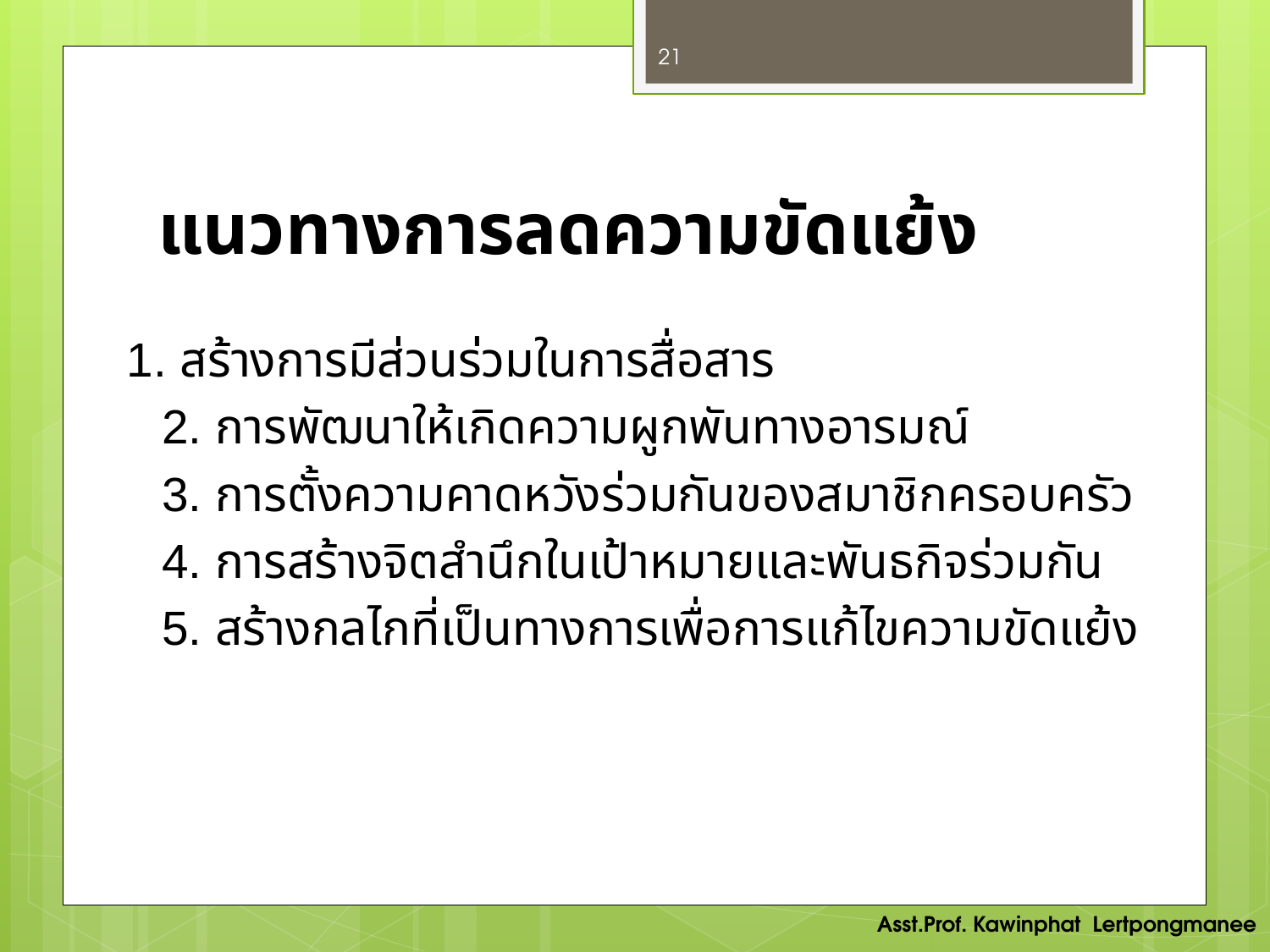

21
# แนวทางการลดความขัดแย้ง
	1. สร้างการมีส่วนร่วมในการสื่อสาร
	2. การพัฒนาให้เกิดความผูกพันทางอารมณ์
	3. การตั้งความคาดหวังร่วมกันของสมาชิกครอบครัว
	4. การสร้างจิตสำนึกในเป้าหมายและพันธกิจร่วมกัน
	5. สร้างกลไกที่เป็นทางการเพื่อการแก้ไขความขัดแย้ง
Asst.Prof. Kawinphat  Lertpongmanee